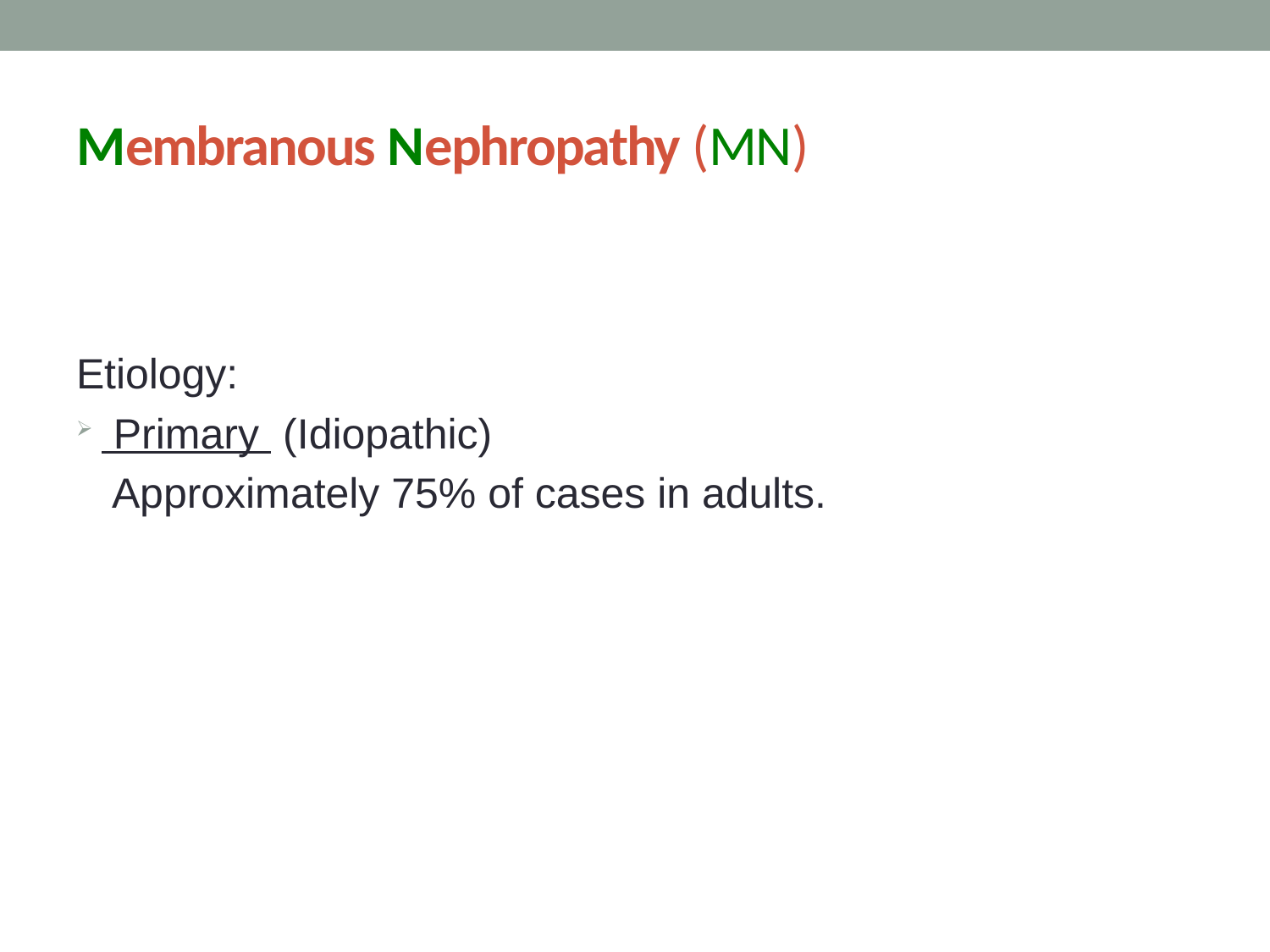

# Membranous Nephropathy (MN)

Etiology:
 Primary  (Idiopathic)
   Approximately 75% of cases in adults.